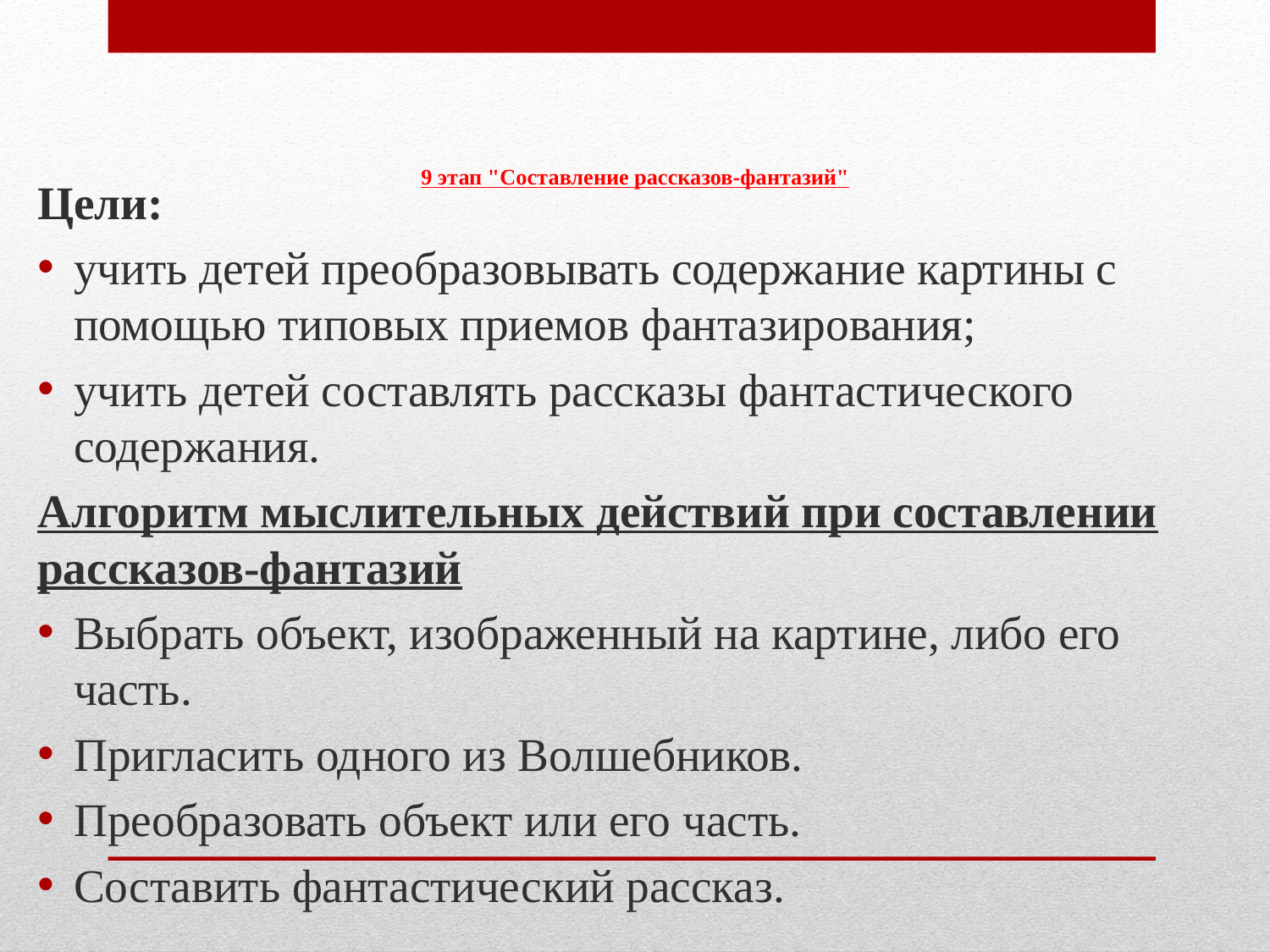

# 9 этап "Составление рассказов-фантазий"
Цели:
учить детей преобразовывать содержание картины с помощью типовых приемов фантазирования;
учить детей составлять рассказы фантастического содержания.
Алгоритм мыслительных действий при составлении рассказов-фантазий
Выбрать объект, изображенный на картине, либо его часть.
Пригласить одного из Волшебников.
Преобразовать объект или его часть.
Составить фантастический рассказ.